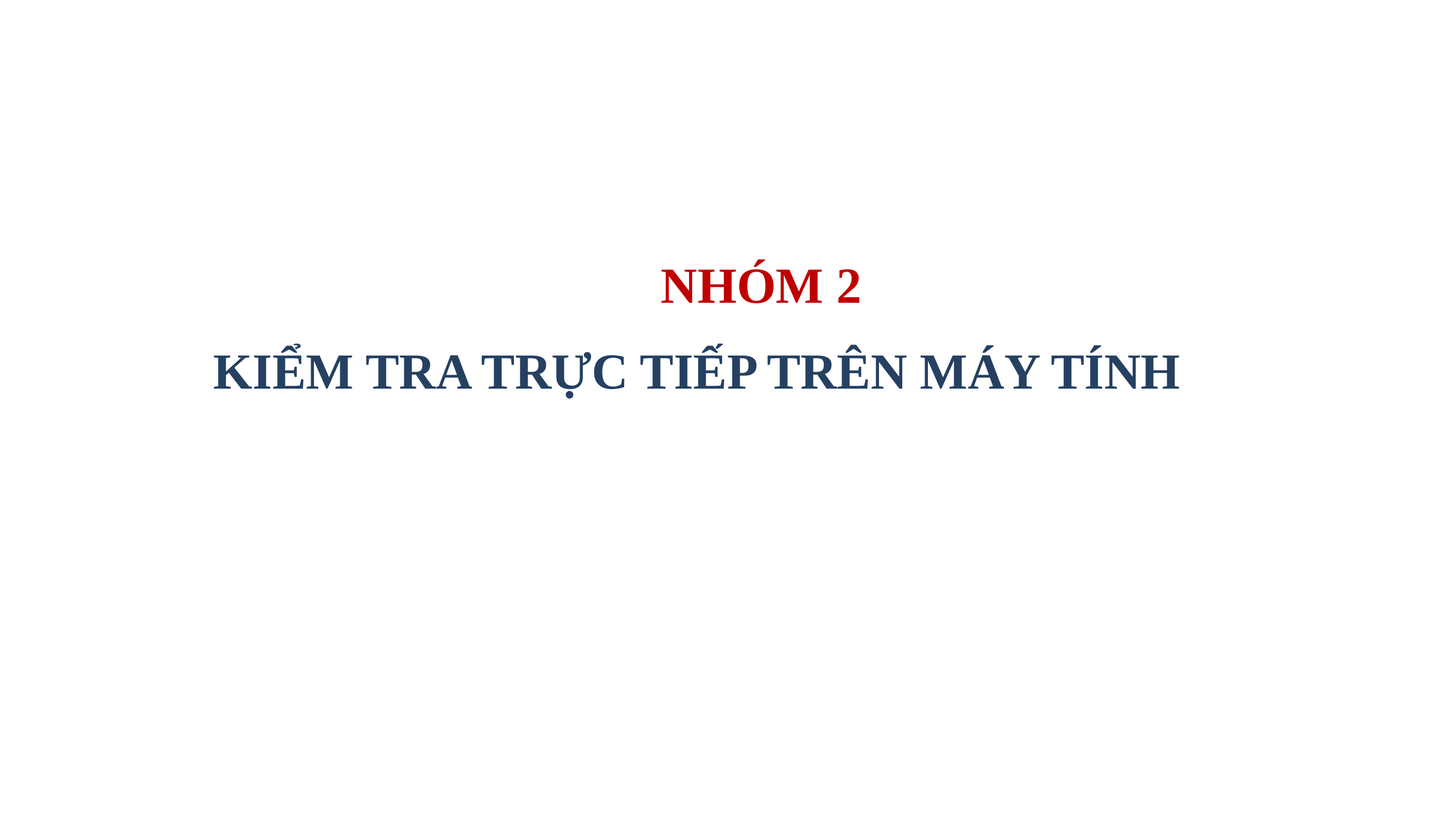

NHÓM 2
KIỂM TRA TRỰC TIẾP TRÊN MÁY TÍNH